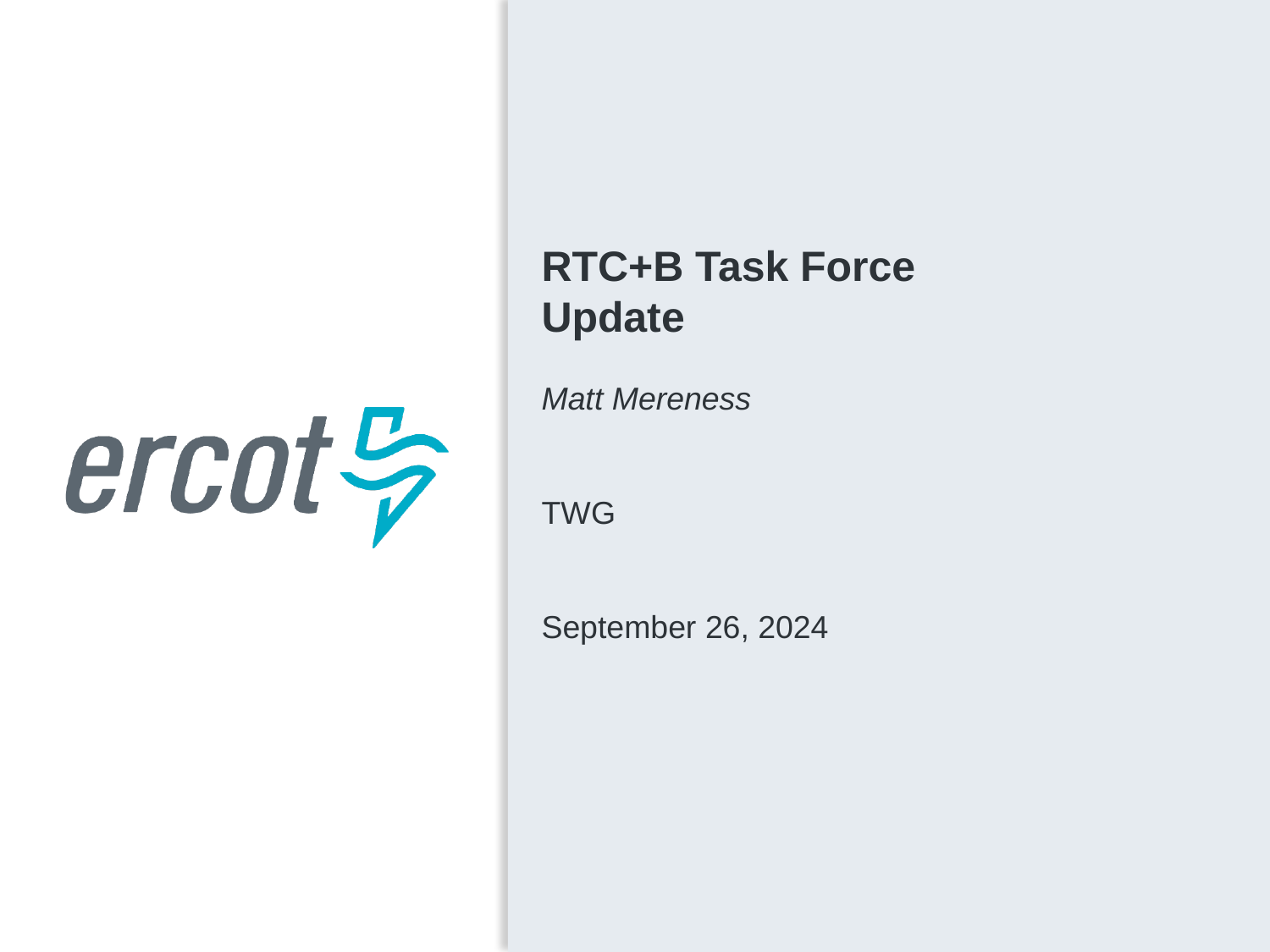

RTC+B Task Force
Update

Matt Mereness

TWG

September 26, 2024